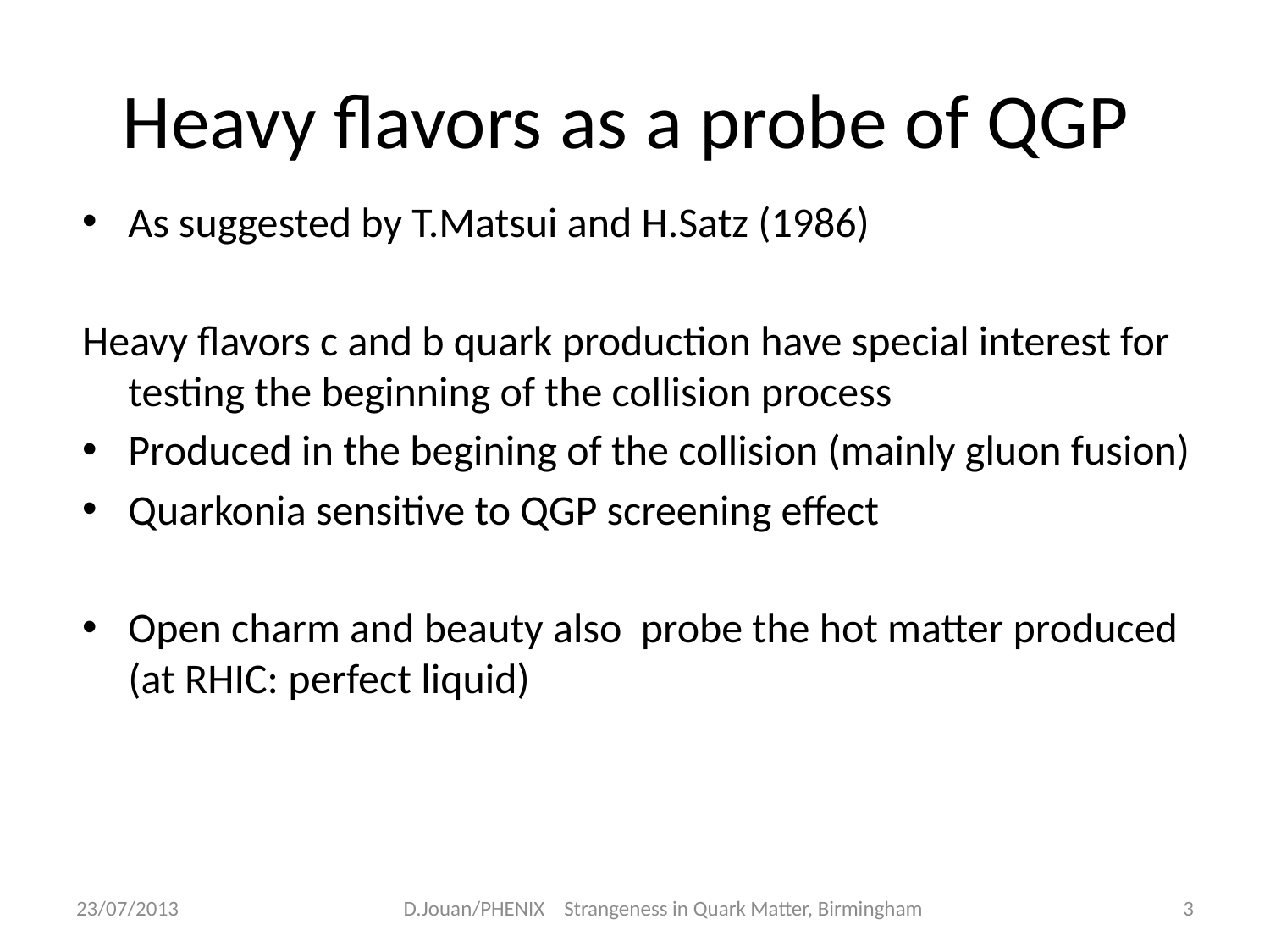

# Heavy flavors as a probe of QGP
As suggested by T.Matsui and H.Satz (1986)

Heavy flavors c and b quark production have special interest for  testing the beginning of the collision process
Produced in the begining of the collision (mainly gluon fusion)
Quarkonia sensitive to QGP screening effect

Open charm and beauty also  probe the hot matter produced (at RHIC: perfect liquid)

23/07/2013
3
D.Jouan/PHENIX    Strangeness in Quark Matter, Birmingham